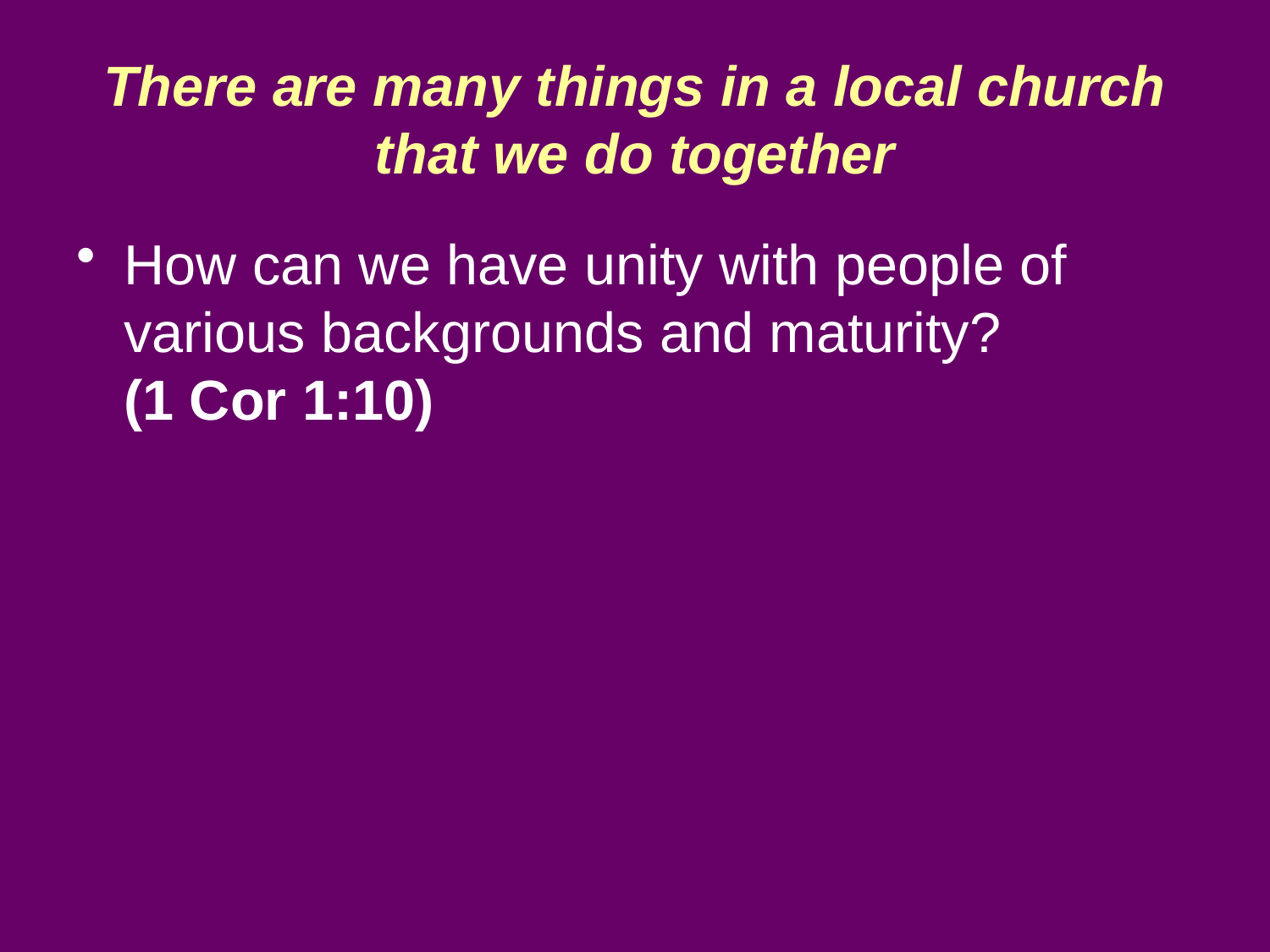

# There are many things in a local church that we do together
How can we have unity with people of various backgrounds and maturity?
(1 Cor 1:10)